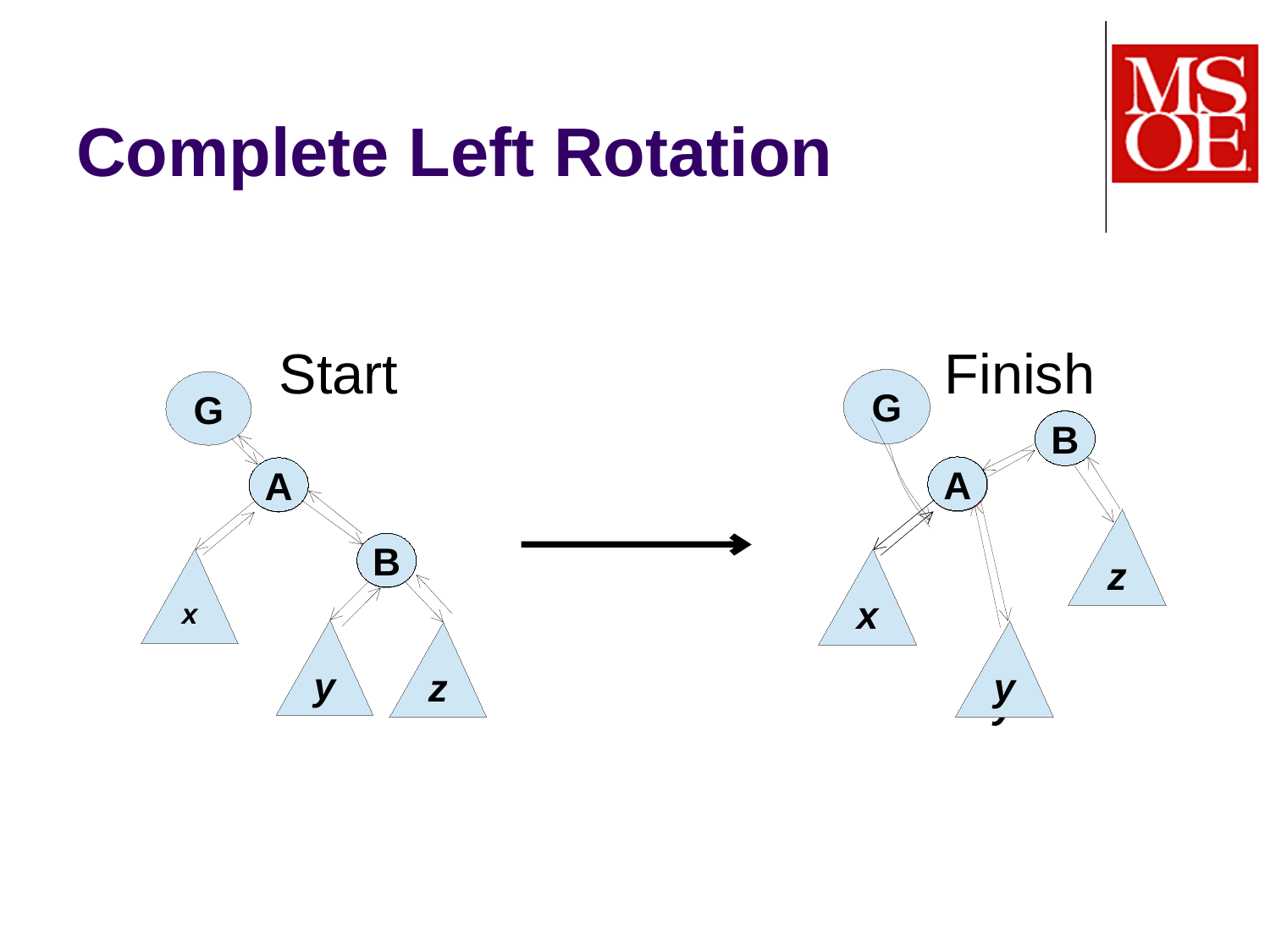

Complete Left Rotation

            Start                                   Finish
A's
parent
A

x

y
G

A

z

x

y
B

A

x

y
B

G

A
A

B

x

y

z
A
A
B